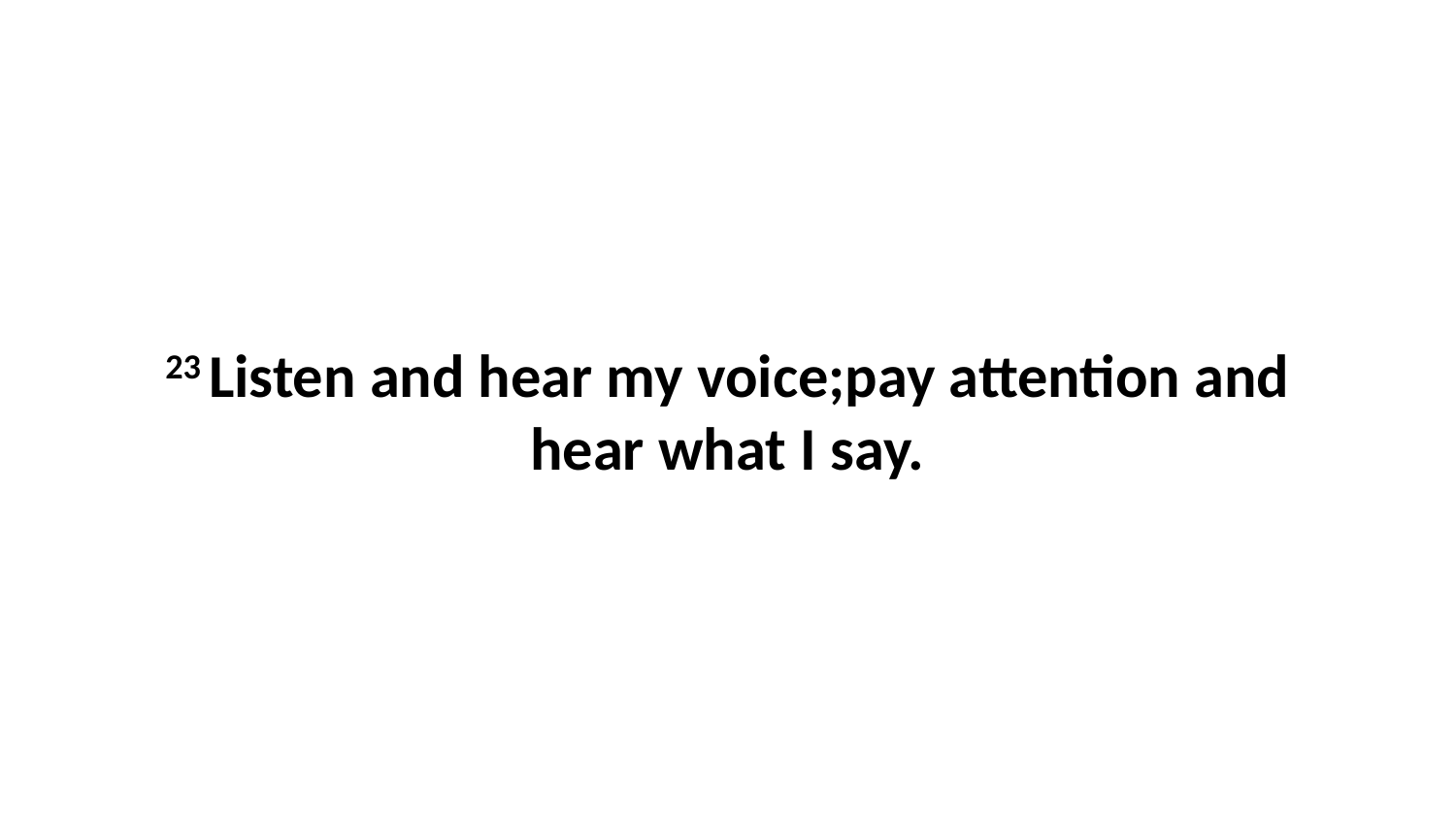

23 Listen and hear my voice;pay attention and hear what I say.